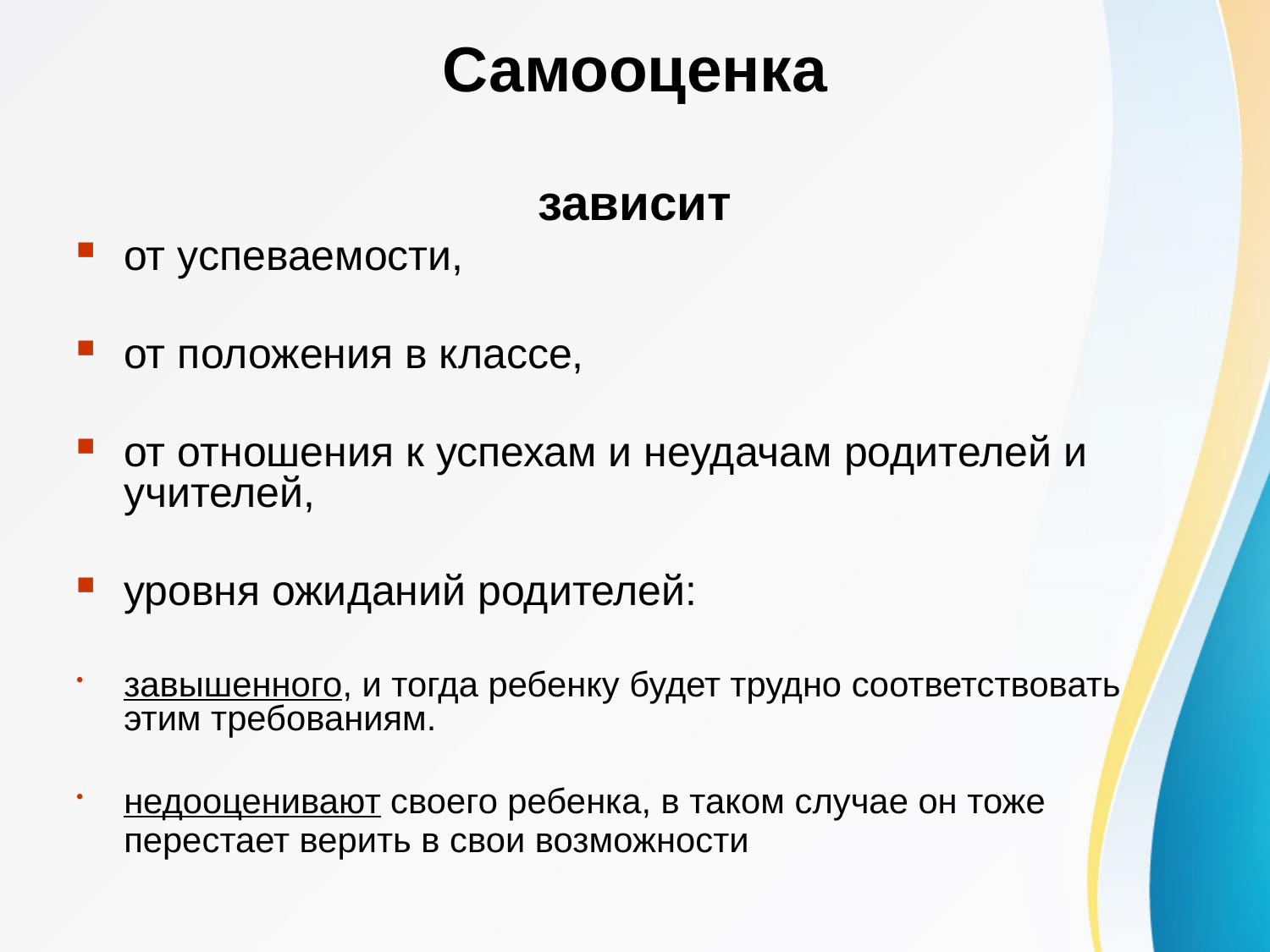

# Самооценка
зависит
от успеваемости,

от положения в классе,

от отношения к успехам и неудачам родителей и учителей,

уровня ожиданий родителей:

завышенного, и тогда ребенку будет трудно соответствовать этим требованиям.

недооценивают своего ребенка, в таком случае он тоже перестает верить в свои возможности